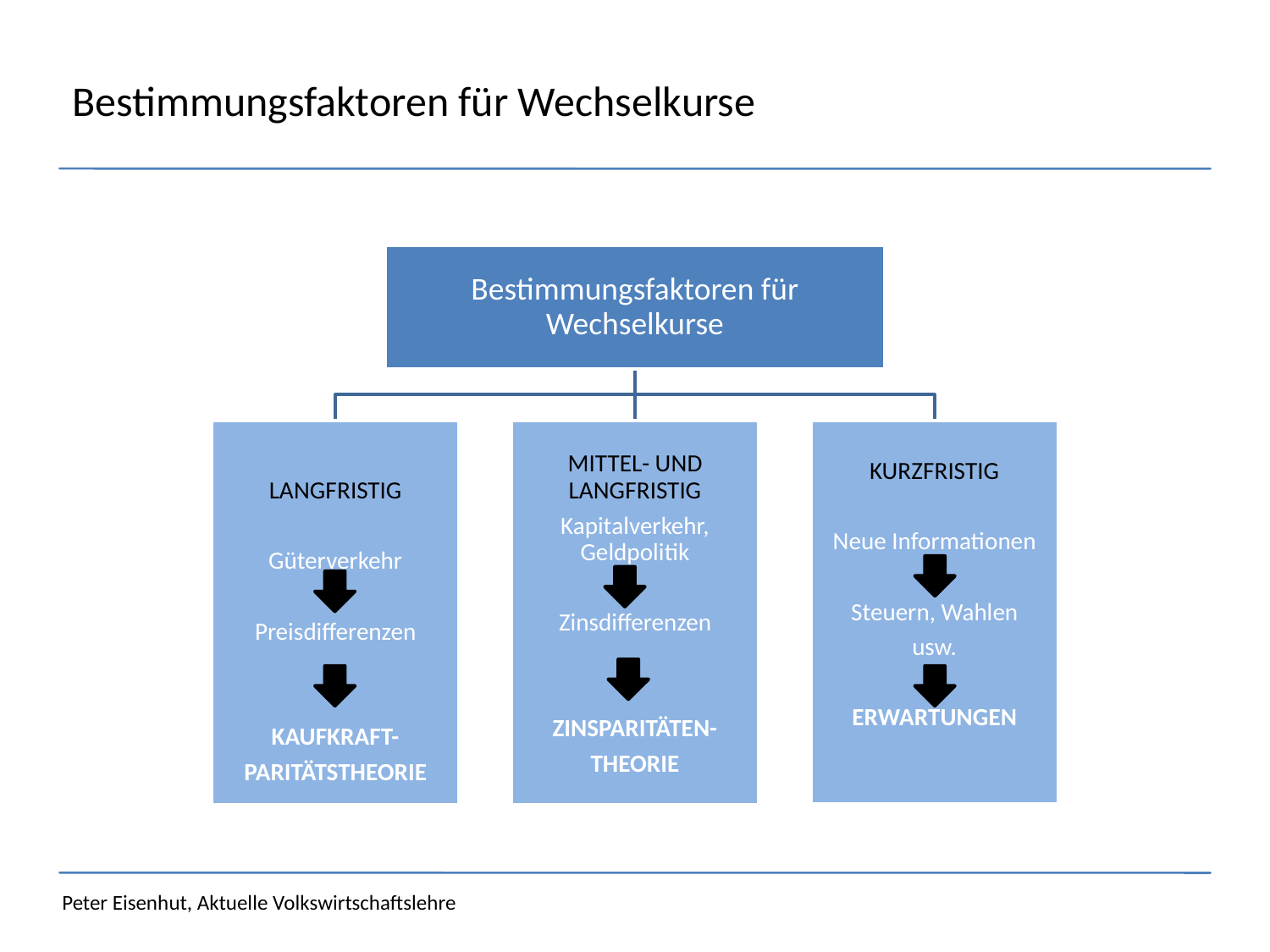

# Bestimmungsfaktoren für Wechselkurse
Bestimmungsfaktoren für Wechselkurse

LANGFRISTIG

Güterverkehr

Preisdifferenzen

KAUFKRAFT-
PARITÄTSTHEORIE

MITTEL- UND LANGFRISTIG
Kapitalverkehr, Geldpolitik

Zinsdifferenzen

ZINSPARITÄTEN-
THEORIE

KURZFRISTIG

Neue Informationen

Steuern, Wahlen
usw.

ERWARTUNGEN